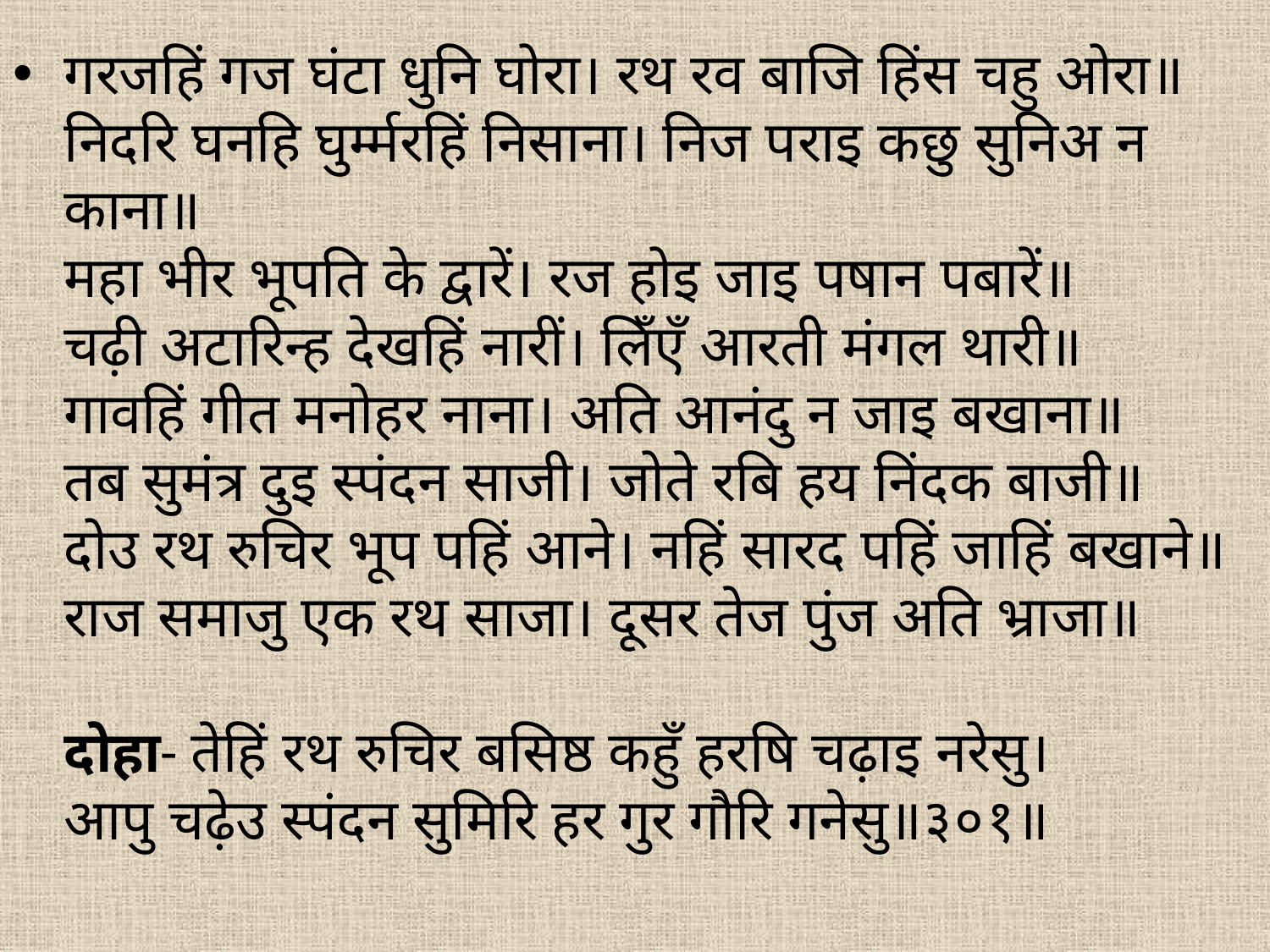

गरजहिं गज घंटा धुनि घोरा। रथ रव बाजि हिंस चहु ओरा॥
निदरि घनहि घुर्म्मरहिं निसाना। निज पराइ कछु सुनिअ न काना॥
महा भीर भूपति के द्वारें। रज होइ जाइ पषान पबारें॥
चढ़ी अटारिन्ह देखहिं नारीं। लिँएँ आरती मंगल थारी॥
गावहिं गीत मनोहर नाना। अति आनंदु न जाइ बखाना॥
तब सुमंत्र दुइ स्पंदन साजी। जोते रबि हय निंदक बाजी॥
दोउ रथ रुचिर भूप पहिं आने। नहिं सारद पहिं जाहिं बखाने॥
राज समाजु एक रथ साजा। दूसर तेज पुंज अति भ्राजा॥
दोहा- तेहिं रथ रुचिर बसिष्ठ कहुँ हरषि चढ़ाइ नरेसु।
आपु चढ़ेउ स्पंदन सुमिरि हर गुर गौरि गनेसु॥३०१॥